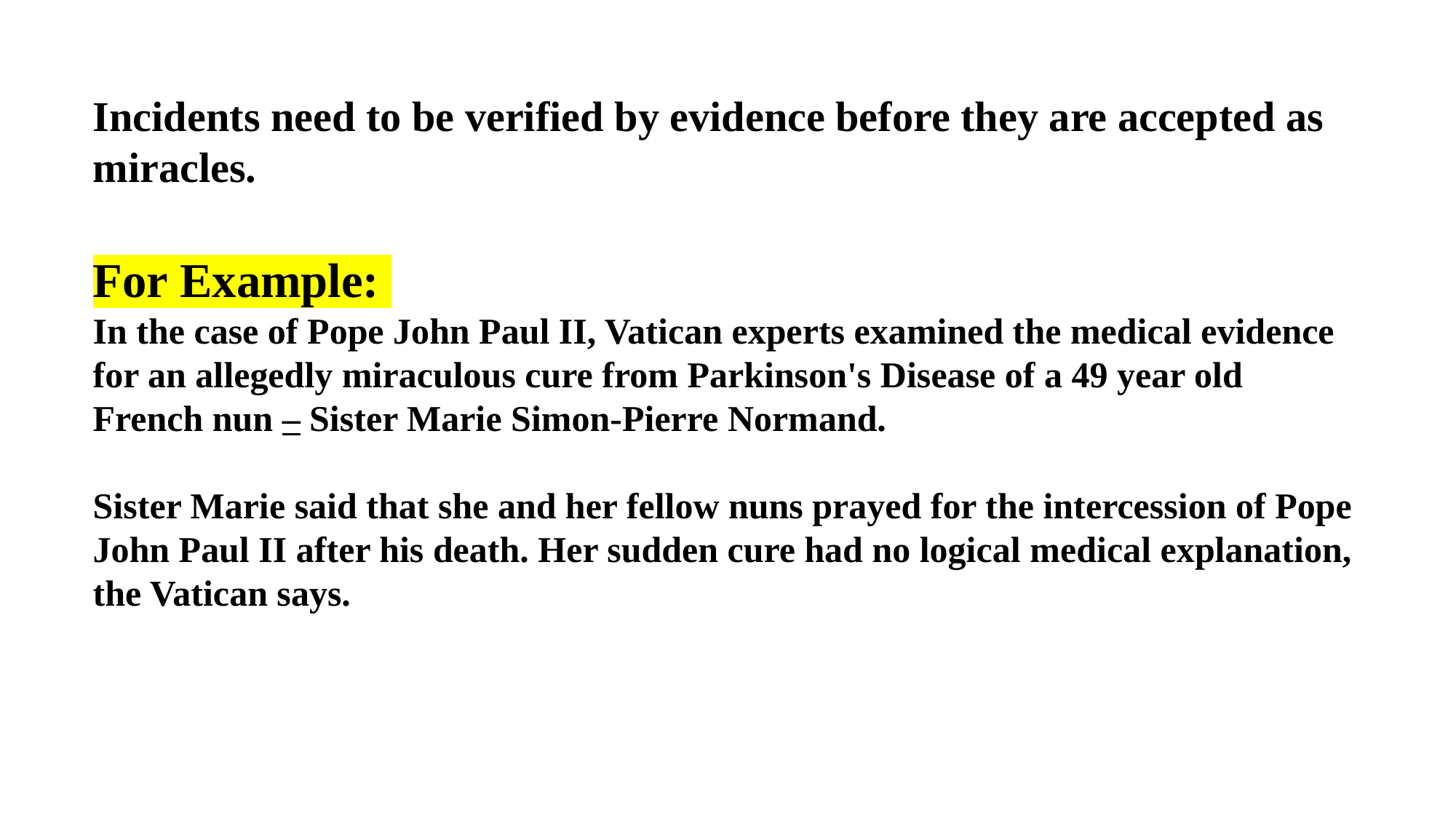

Incidents need to be verified by evidence before they are accepted as miracles.

For Example:
In the case of Pope John Paul II, Vatican experts examined the medical evidence for an allegedly miraculous cure from Parkinson's Disease of a 49 year old French nun – Sister Marie Simon-Pierre Normand.

Sister Marie said that she and her fellow nuns prayed for the intercession of Pope John Paul II after his death. Her sudden cure had no logical medical explanation, the Vatican says.